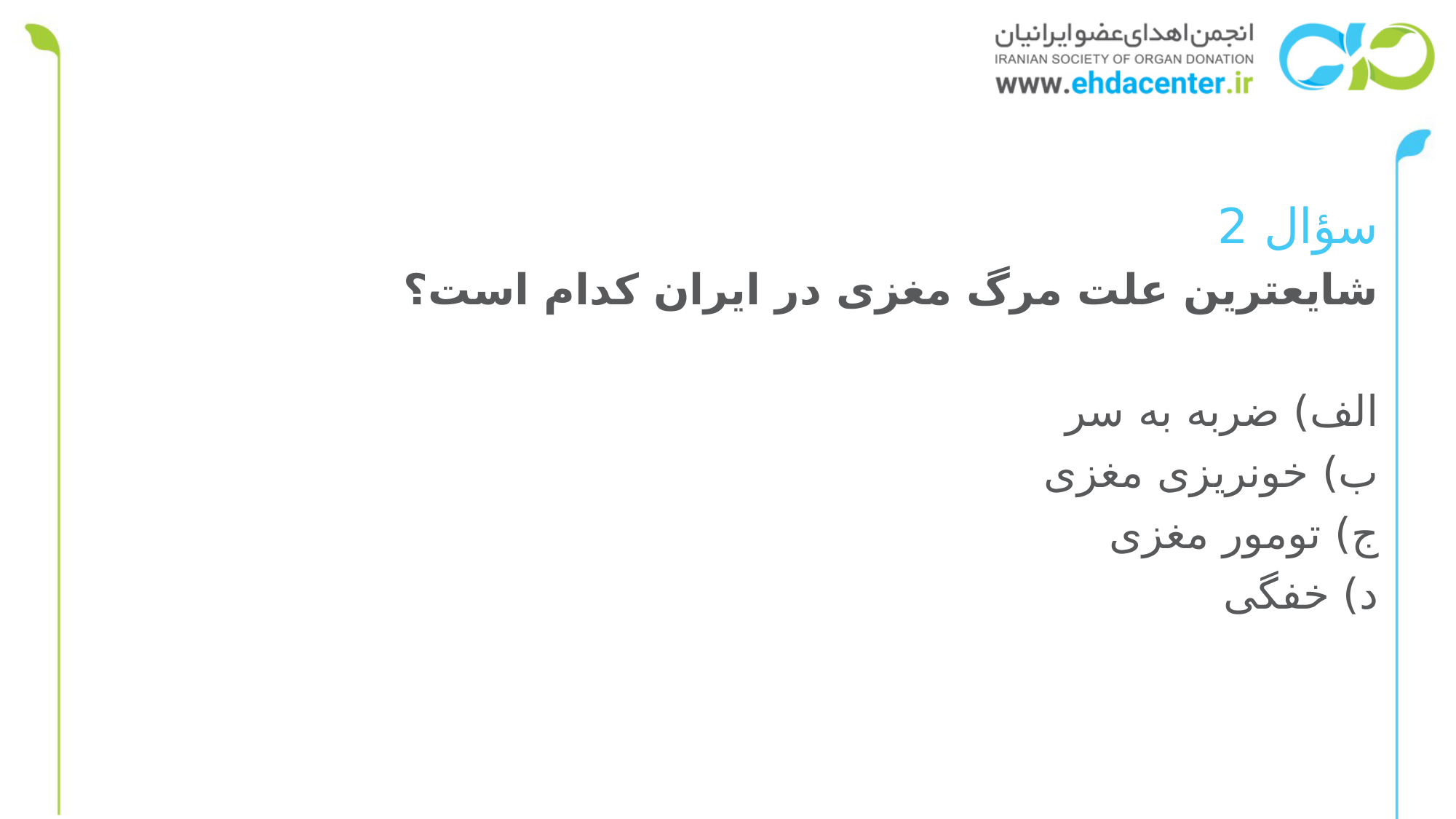

سؤال 2
شایعترین علت مرگ مغزی در ایران کدام است؟

الف) ضربه به سر
ب) خونریزی مغزی
ج) تومور مغزی
د) خفگی